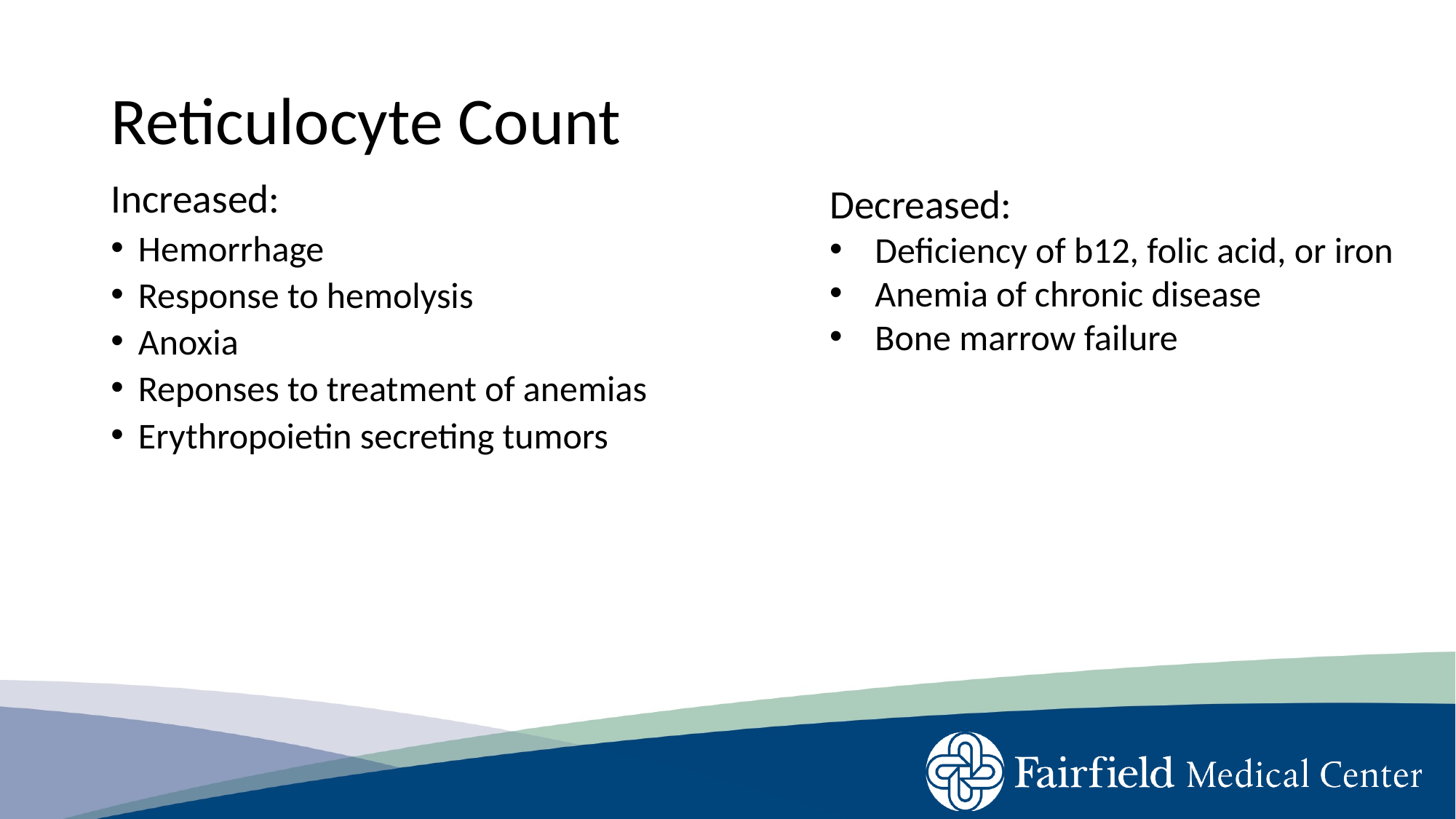

# Reticulocyte Count
Increased:
Hemorrhage
Response to hemolysis
Anoxia
Reponses to treatment of anemias
Erythropoietin secreting tumors
Decreased:
Deficiency of b12, folic acid, or iron
Anemia of chronic disease
Bone marrow failure